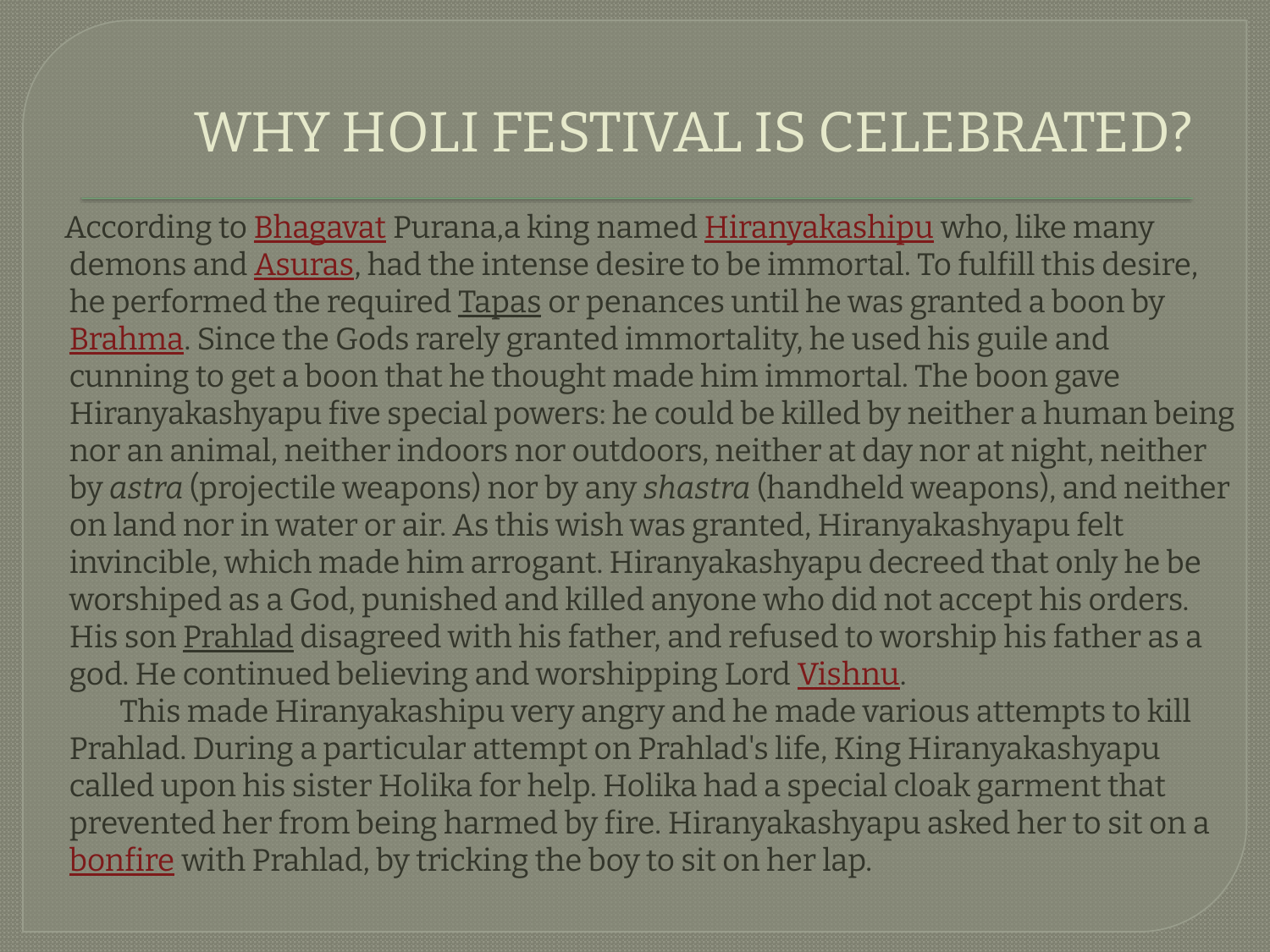

# WHY HOLI FESTIVAL IS CELEBRATED?
     According to Bhagavat Purana,a king named Hiranyakashipu who, like many demons and Asuras, had the intense desire to be immortal. To fulfill this desire, he performed the required Tapas or penances until he was granted a boon by Brahma. Since the Gods rarely granted immortality, he used his guile and cunning to get a boon that he thought made him immortal. The boon gave Hiranyakashyapu five special powers: he could be killed by neither a human being nor an animal, neither indoors nor outdoors, neither at day nor at night, neither by astra (projectile weapons) nor by any shastra (handheld weapons), and neither on land nor in water or air. As this wish was granted, Hiranyakashyapu felt invincible, which made him arrogant. Hiranyakashyapu decreed that only he be worshiped as a God, punished and killed anyone who did not accept his orders. His son Prahlad disagreed with his father, and refused to worship his father as a god. He continued believing and worshipping Lord Vishnu.
              This made Hiranyakashipu very angry and he made various attempts to kill Prahlad. During a particular attempt on Prahlad's life, King Hiranyakashyapu called upon his sister Holika for help. Holika had a special cloak garment that prevented her from being harmed by fire. Hiranyakashyapu asked her to sit on a bonfire with Prahlad, by tricking the boy to sit on her lap.